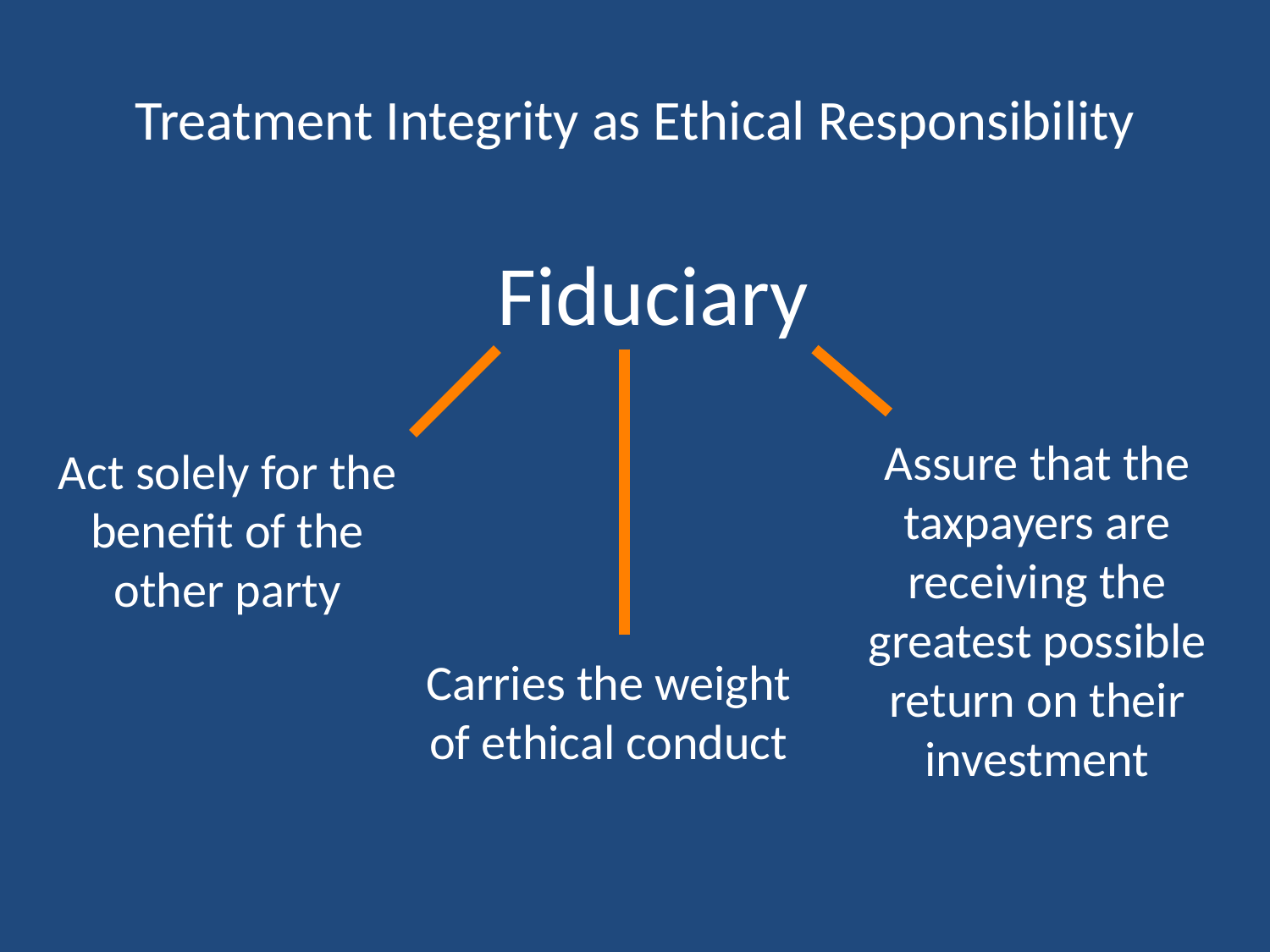

# Treatment Integrity as Ethical Responsibility
Fiduciary
Assure that the taxpayers are receiving the greatest possible return on their investment
Act solely for the benefit of the other party
Carries the weight of ethical conduct